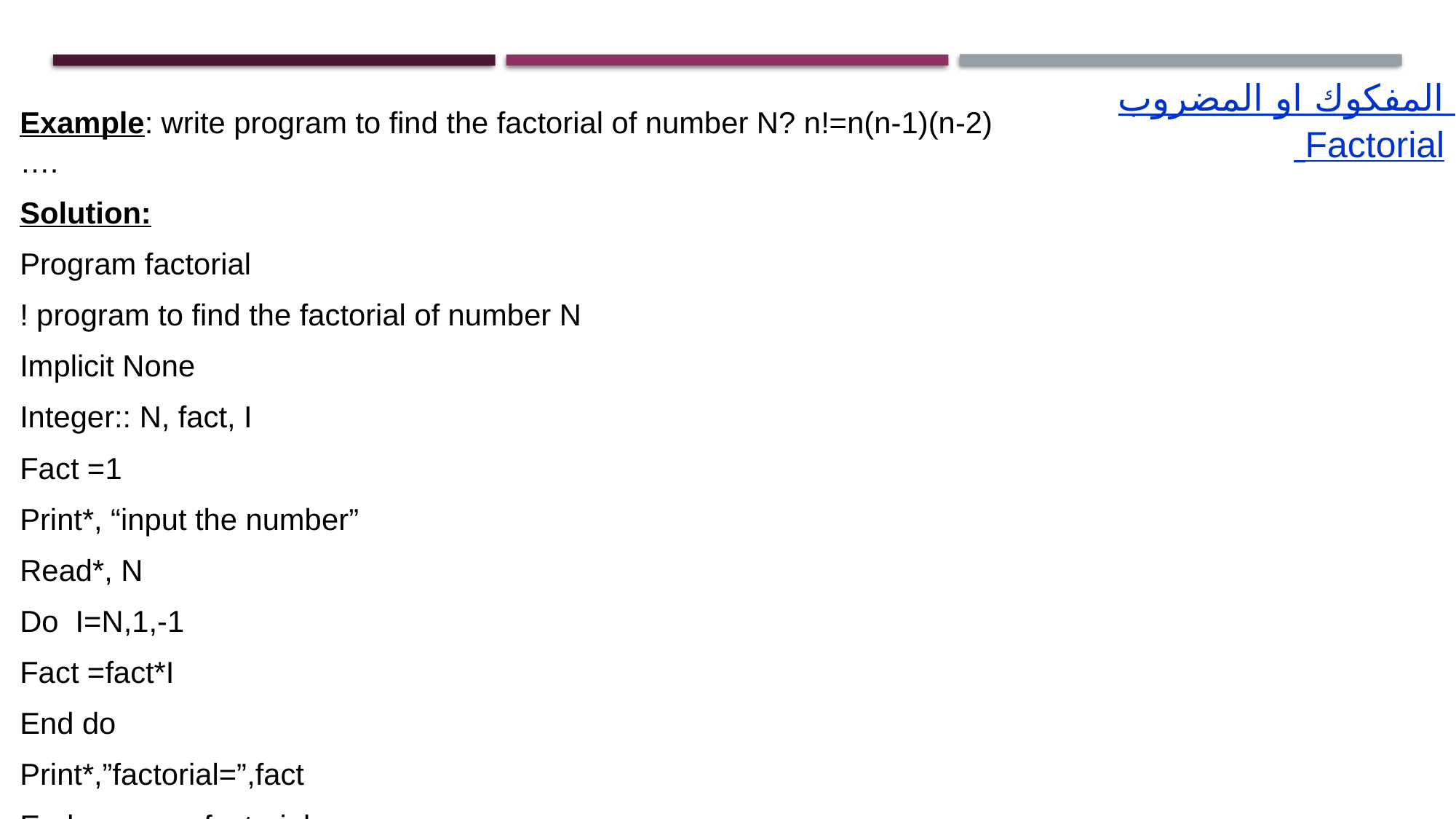

المفكوك او المضروب Factorial
Example: write program to find the factorial of number N? n!=n(n-1)(n-2)….
Solution:
Program factorial
! program to find the factorial of number N
Implicit None
Integer:: N, fact, I
Fact =1
Print*, “input the number”
Read*, N
Do  I=N,1,-1
Fact =fact*I
End do
Print*,”factorial=”,fact
End program factorial